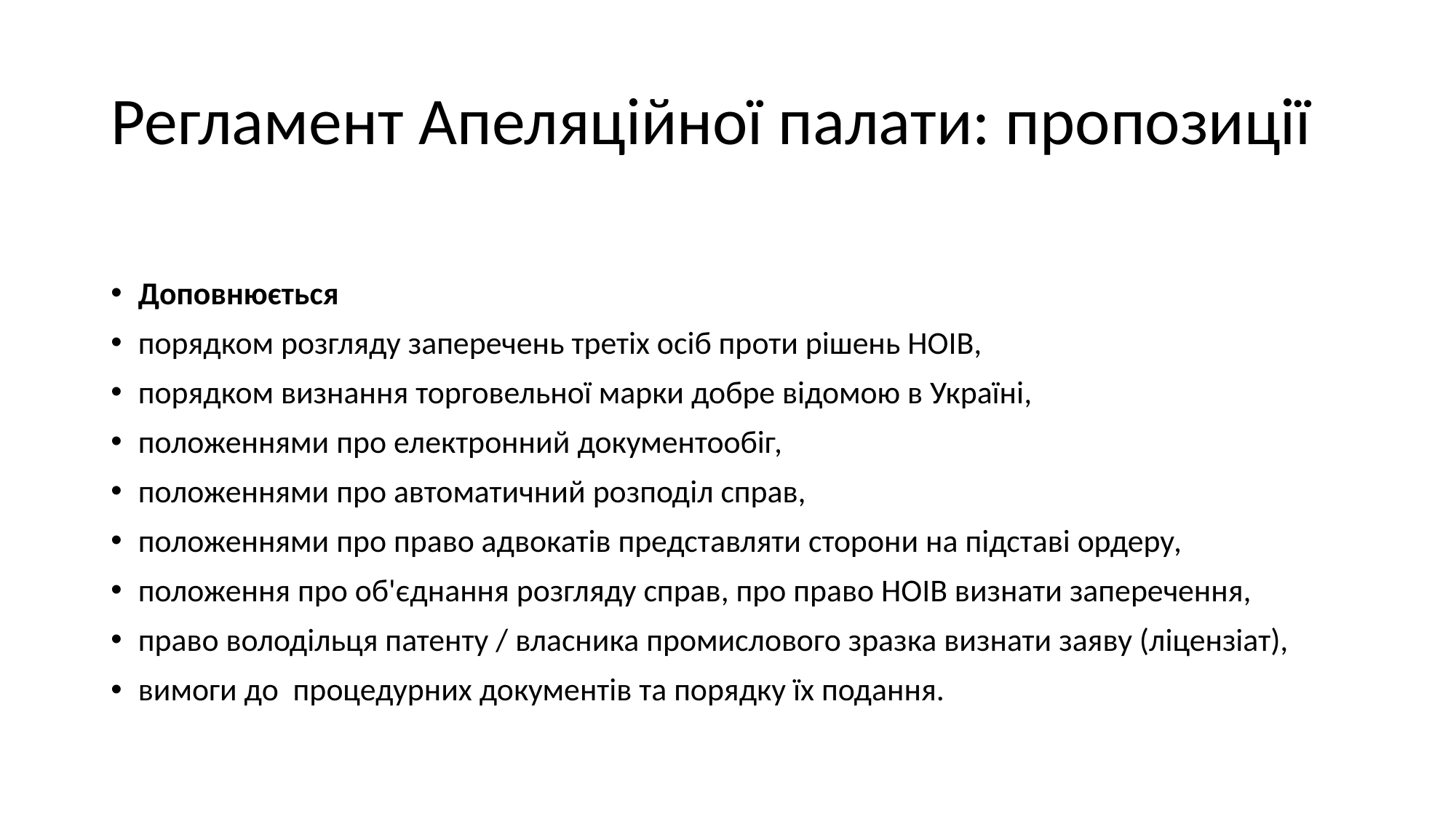

# Регламент Апеляційної палати: пропозиції

Доповнюється
порядком розгляду заперечень третіх осіб проти рішень НОІВ,
порядком визнання торговельної марки добре відомою в Україні,
положеннями про електронний документообіг,
положеннями про автоматичний розподіл справ,
положеннями про право адвокатів представляти сторони на підставі ордеру,
положення про об'єднання розгляду справ, про право НОІВ визнати заперечення,
право володільця патенту / власника промислового зразка визнати заяву (ліцензіат),
вимоги до  процедурних документів та порядку їх подання.